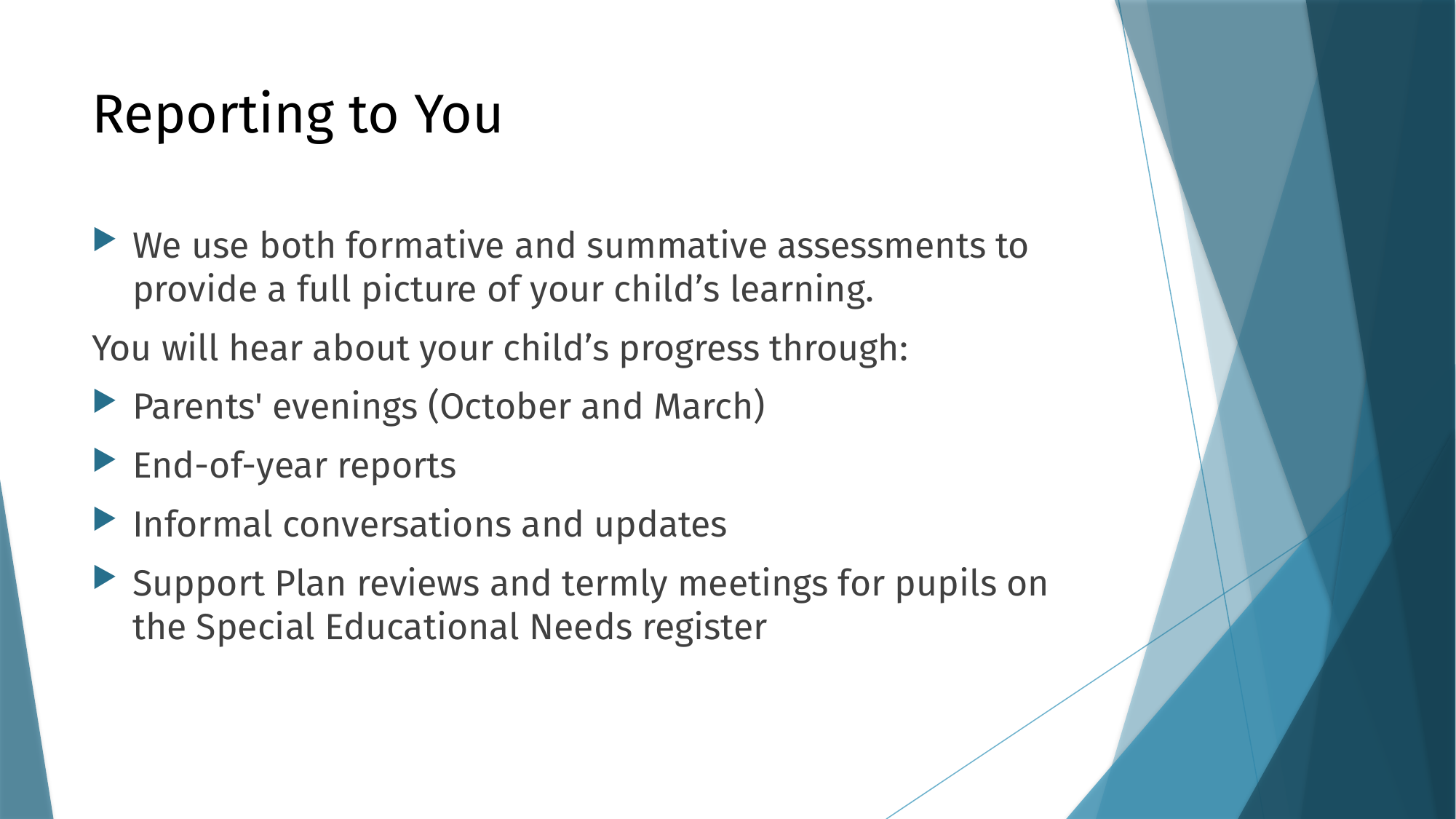

# Reporting to You
We use both formative and summative assessments to provide a full picture of your child’s learning.
You will hear about your child’s progress through:
Parents' evenings (October and March)
End-of-year reports
Informal conversations and updates
Support Plan reviews and termly meetings for pupils on the Special Educational Needs register